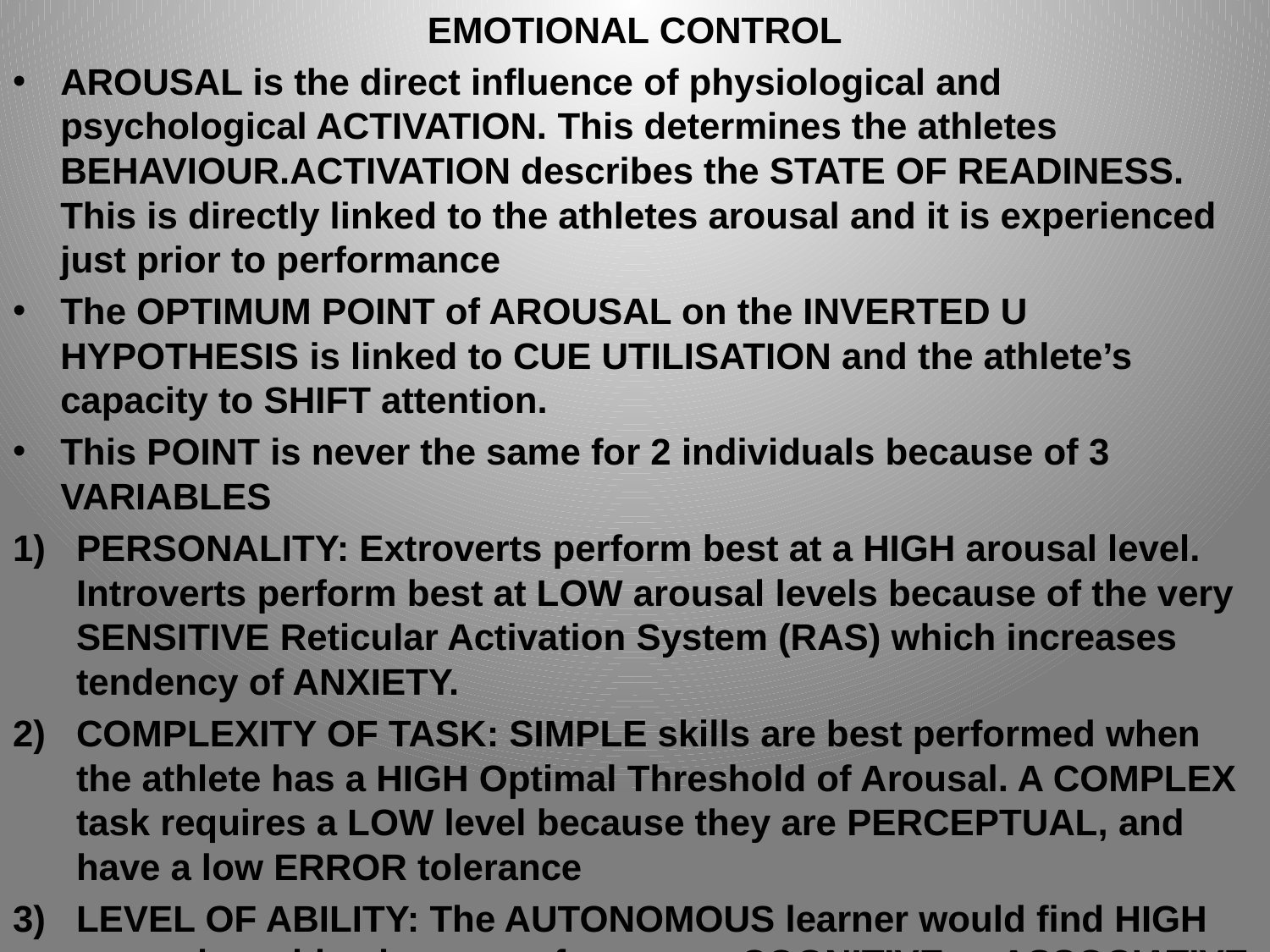

EMOTIONAL CONTROL
AROUSAL is the direct influence of physiological and psychological ACTIVATION. This determines the athletes BEHAVIOUR.ACTIVATION describes the STATE OF READINESS. This is directly linked to the athletes arousal and it is experienced just prior to performance
The OPTIMUM POINT of AROUSAL on the INVERTED U HYPOTHESIS is linked to CUE UTILISATION and the athlete’s capacity to SHIFT attention.
This POINT is never the same for 2 individuals because of 3 VARIABLES
PERSONALITY: Extroverts perform best at a HIGH arousal level. Introverts perform best at LOW arousal levels because of the very SENSITIVE Reticular Activation System (RAS) which increases tendency of ANXIETY.
COMPLEXITY OF TASK: SIMPLE skills are best performed when the athlete has a HIGH Optimal Threshold of Arousal. A COMPLEX task requires a LOW level because they are PERCEPTUAL, and have a low ERROR tolerance
LEVEL OF ABILITY: The AUTONOMOUS learner would find HIGH arousal would enhance performance. COGNITIVE or ASSOCIATIVE learners need to concentrate and therefore would need LOW arousal.